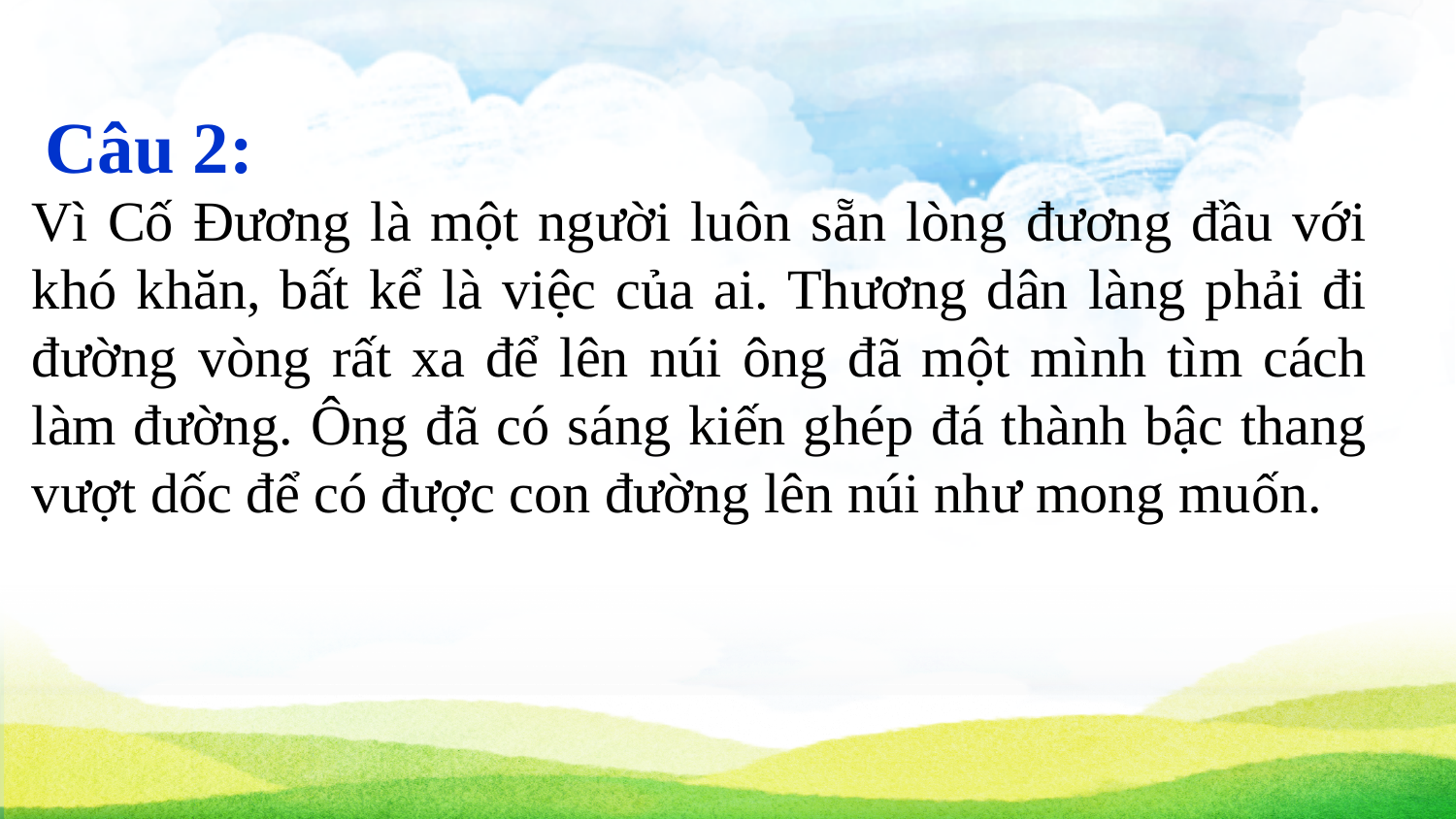

Câu 2:
Vì Cố Đương là một người luôn sẵn lòng đương đầu với khó khăn, bất kể là việc của ai. Thương dân làng phải đi đường vòng rất xa để lên núi ông đã một mình tìm cách làm đường. Ông đã có sáng kiến ghép đá thành bậc thang vượt dốc để có được con đường lên núi như mong muốn.